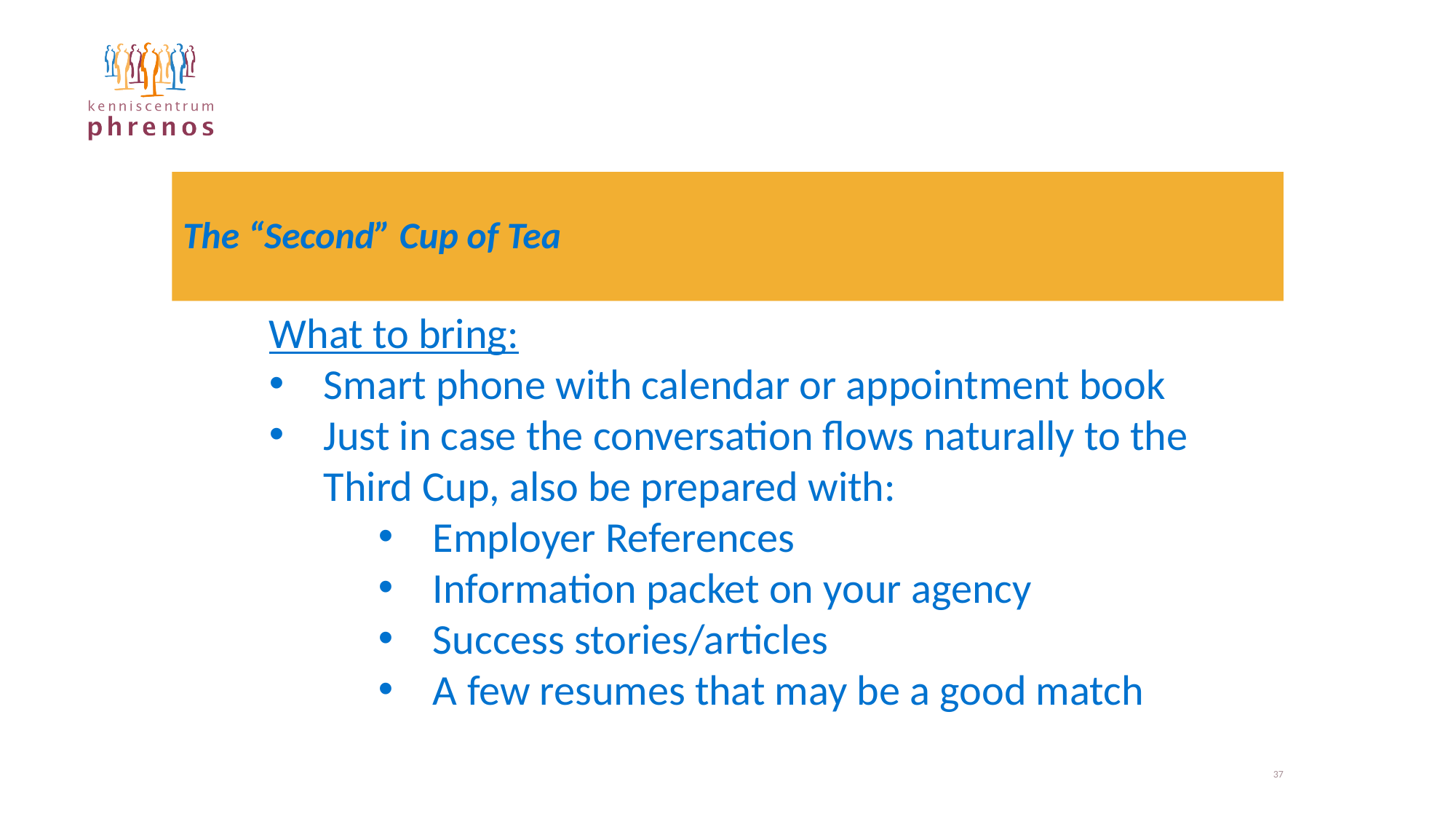

# The “Second” Cup of Tea
What to bring:
Smart phone with calendar or appointment book
Just in case the conversation flows naturally to the Third Cup, also be prepared with:
Employer References
Information packet on your agency
Success stories/articles
A few resumes that may be a good match

37